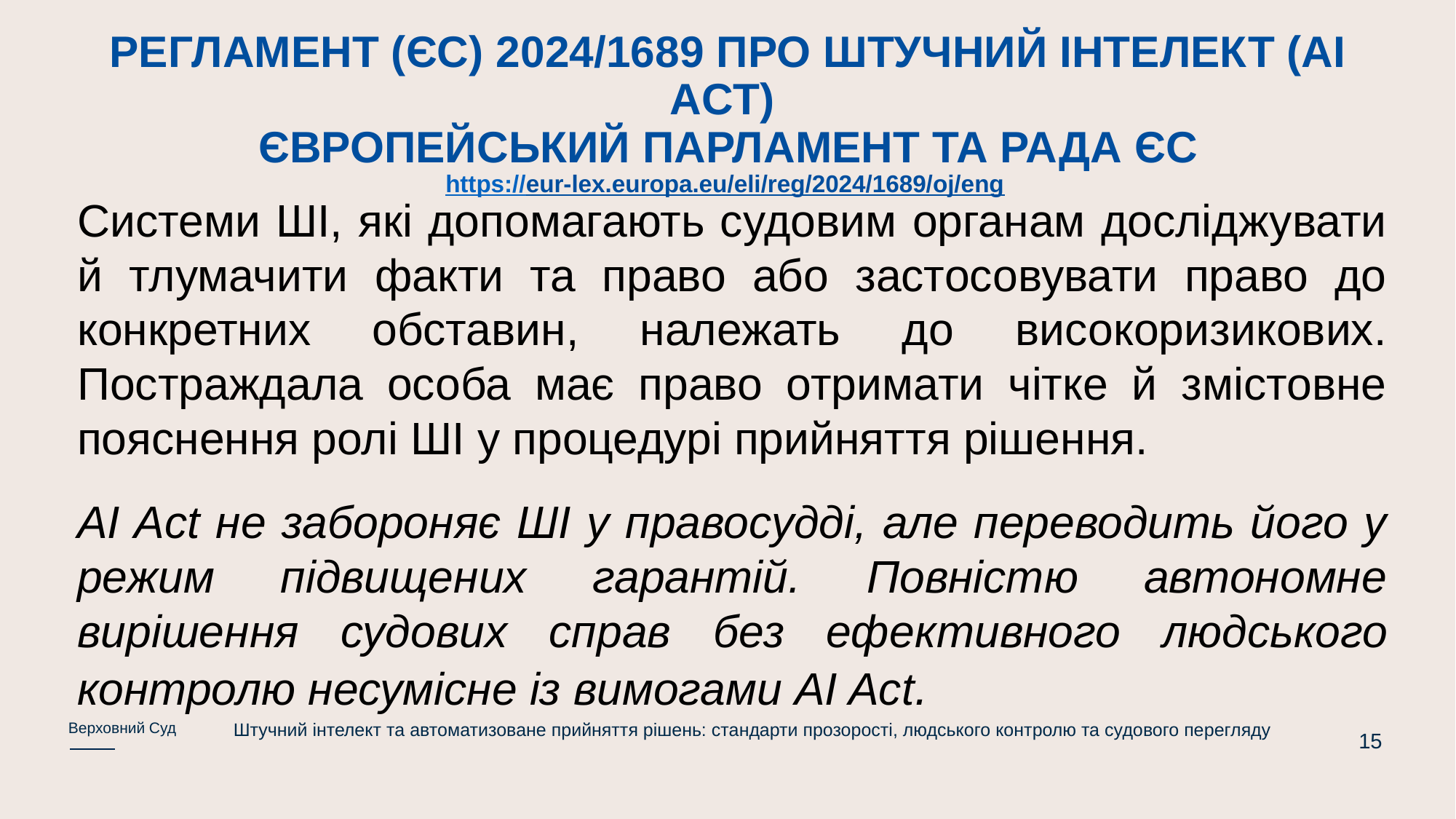

# РЕГЛАМЕНТ (ЄС) 2024/1689 ПРО ШТУЧНИЙ ІНТЕЛЕКТ (AI ACT) ЄВРОПЕЙСЬКИЙ ПАРЛАМЕНТ ТА РАДА ЄС https://eur-lex.europa.eu/eli/reg/2024/1689/oj/eng
Системи ШІ, які допомагають судовим органам досліджувати й тлумачити факти та право або застосовувати право до конкретних обставин, належать до високоризикових. Постраждала особа має право отримати чітке й змістовне пояснення ролі ШІ у процедурі прийняття рішення.

AI Act не забороняє ШІ у правосудді, але переводить його у режим підвищених гарантій. Повністю автономне вирішення судових справ без ефективного людського контролю несумісне із вимогами AI Act.
Штучний інтелект та автоматизоване прийняття рішень: стандарти прозорості, людського контролю та судового перегляду
Верховний Суд
15